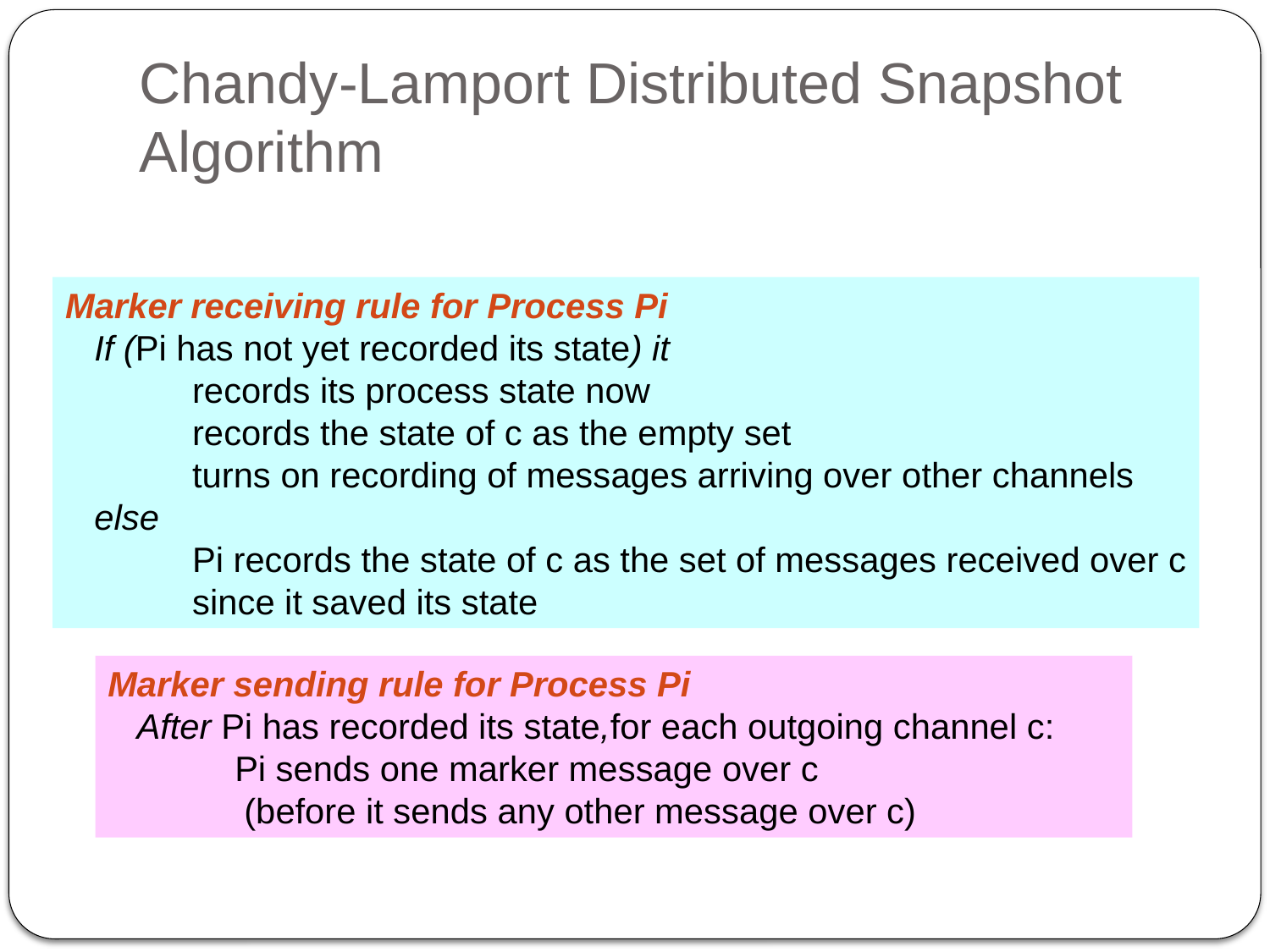

# Chandy-Lamport Distributed Snapshot Algorithm
Marker receiving rule for Process Pi
   If (Pi has not yet recorded its state) it
	records its process state now
	records the state of c as the empty set
	turns on recording of messages arriving over other channels
   else
	Pi records the state of c as the set of messages received over c
	since it saved its state
Marker sending rule for Process Pi
   After Pi has recorded its state,for each outgoing channel c:
	Pi sends one marker message over c
              (before it sends any other message over c)